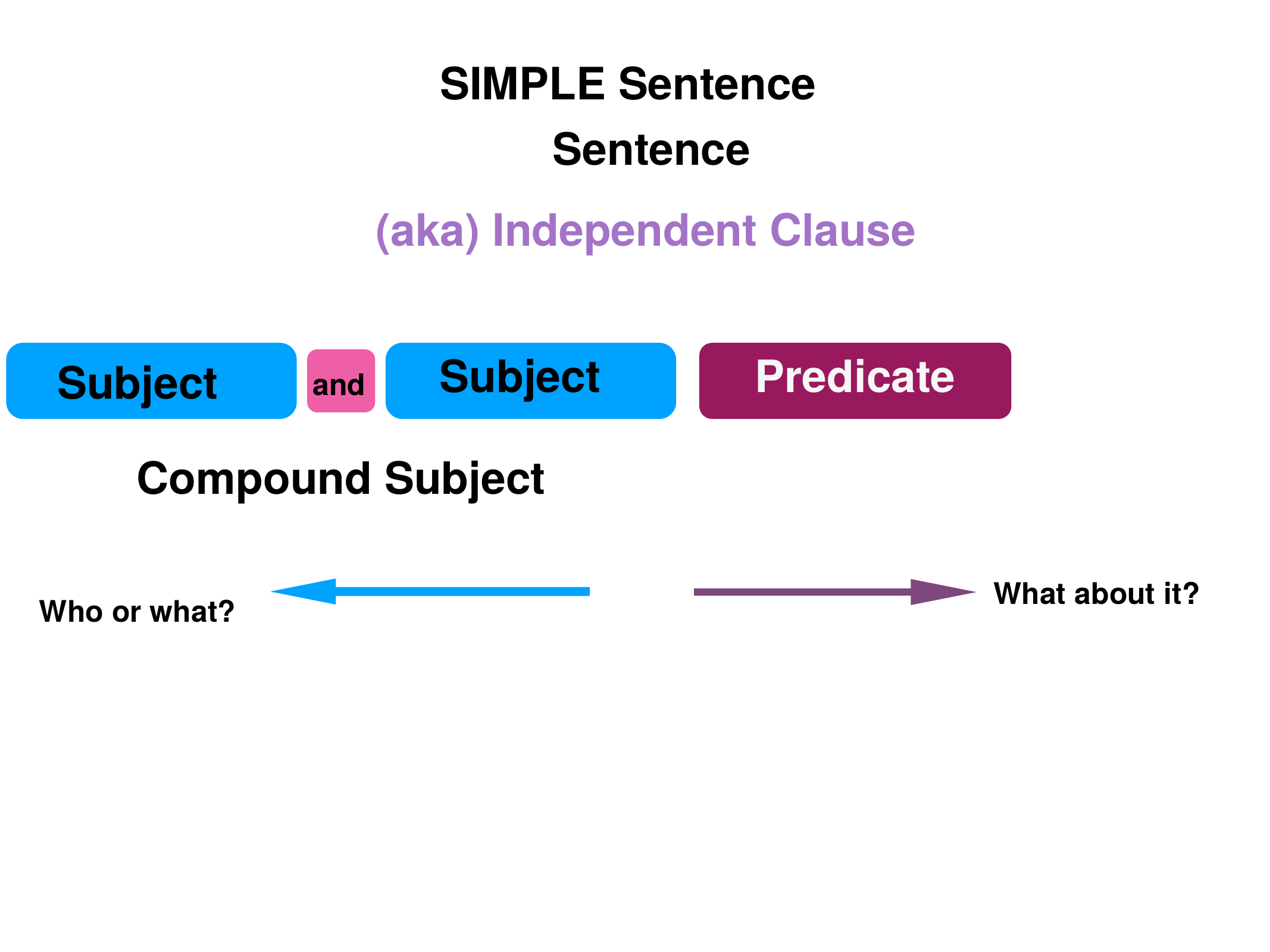

SIMPLE Sentence
Sentence
(aka) Independent Clause
Predicate
What about it?

Subject

and
Subject
Compound Subject

Who or what?